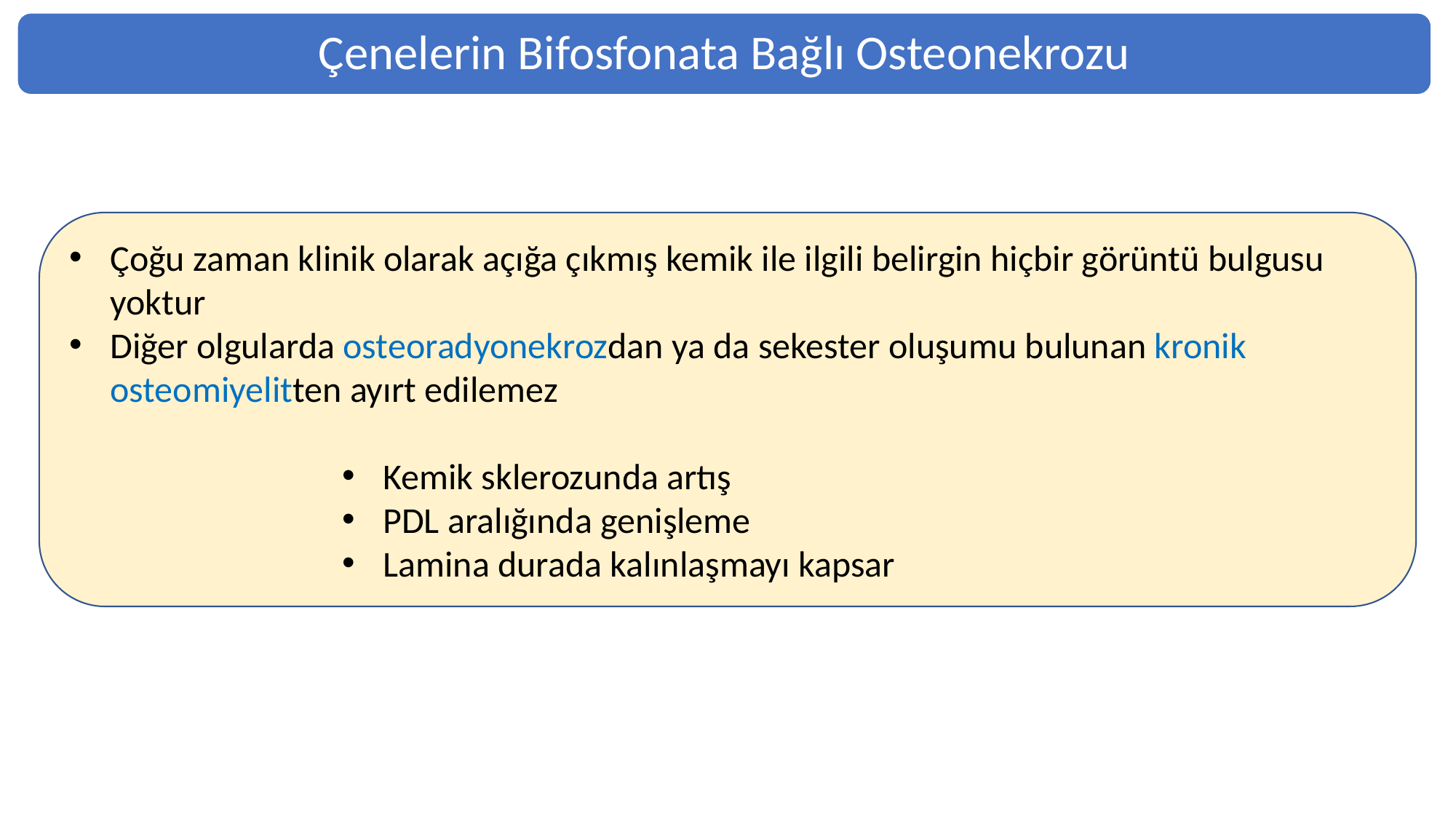

Çenelerin Bifosfonata Bağlı Osteonekrozu
Çoğu zaman klinik olarak açığa çıkmış kemik ile ilgili belirgin hiçbir görüntü bulgusu yoktur
Diğer olgularda osteoradyonekrozdan ya da sekester oluşumu bulunan kronik osteomiyelitten ayırt edilemez

Kemik sklerozunda artış
PDL aralığında genişleme
Lamina durada kalınlaşmayı kapsar